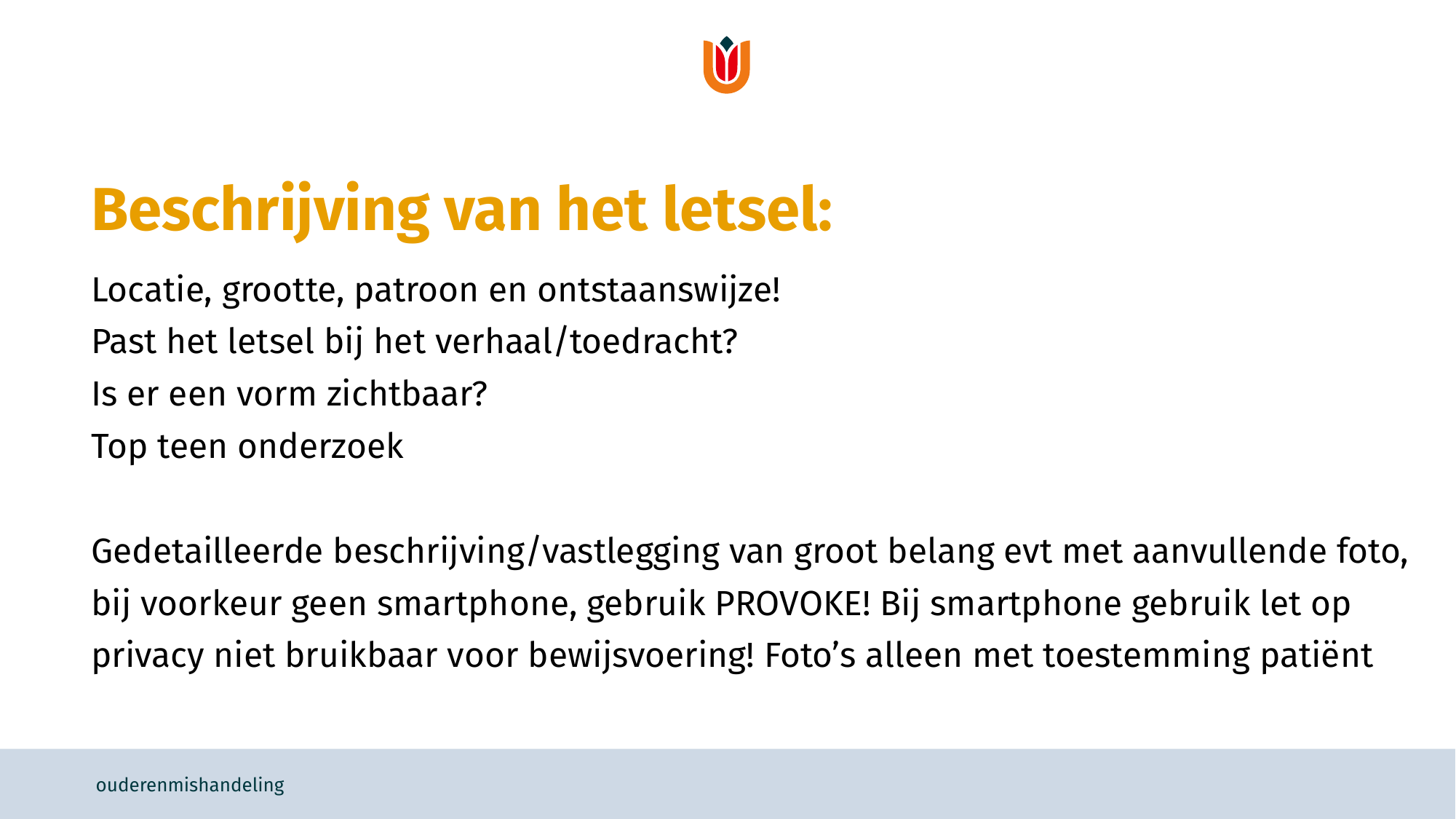

# Beschrijving van het letsel:
Locatie, grootte, patroon en ontstaanswijze!
Past het letsel bij het verhaal/toedracht?
Is er een vorm zichtbaar?
Top teen onderzoek

Gedetailleerde beschrijving/vastlegging van groot belang evt met aanvullende foto, bij voorkeur geen smartphone, gebruik PROVOKE! Bij smartphone gebruik let op privacy niet bruikbaar voor bewijsvoering! Foto’s alleen met toestemming patiënt

ouderenmishandeling